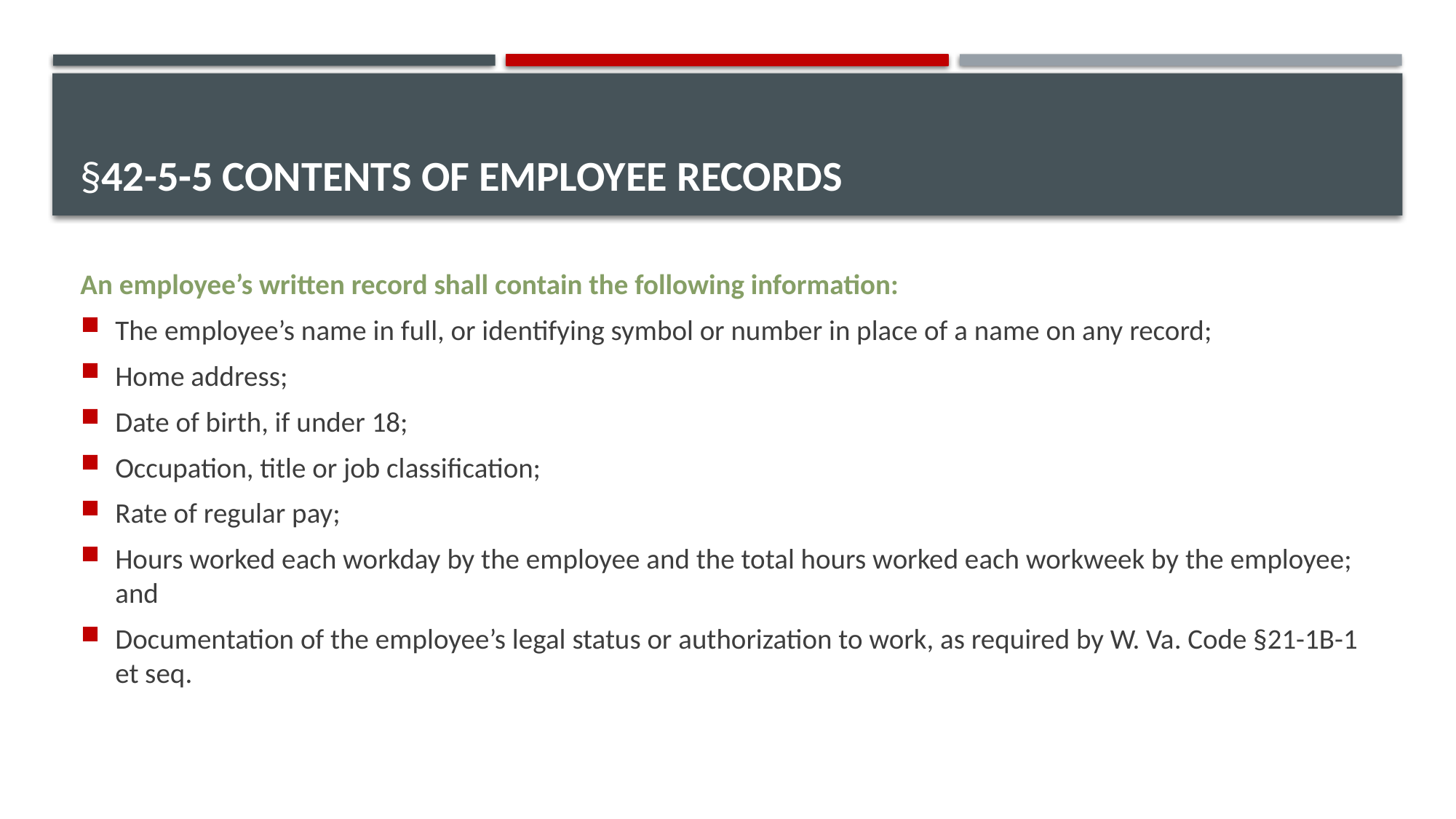

# §42-5-5 Contents of Employee Records
An employee’s written record shall contain the following information:
The employee’s name in full, or identifying symbol or number in place of a name on any record;
Home address;
Date of birth, if under 18;
Occupation, title or job classification;
Rate of regular pay;
Hours worked each workday by the employee and the total hours worked each workweek by the employee; and
Documentation of the employee’s legal status or authorization to work, as required by W. Va. Code §21-1B-1 et seq.